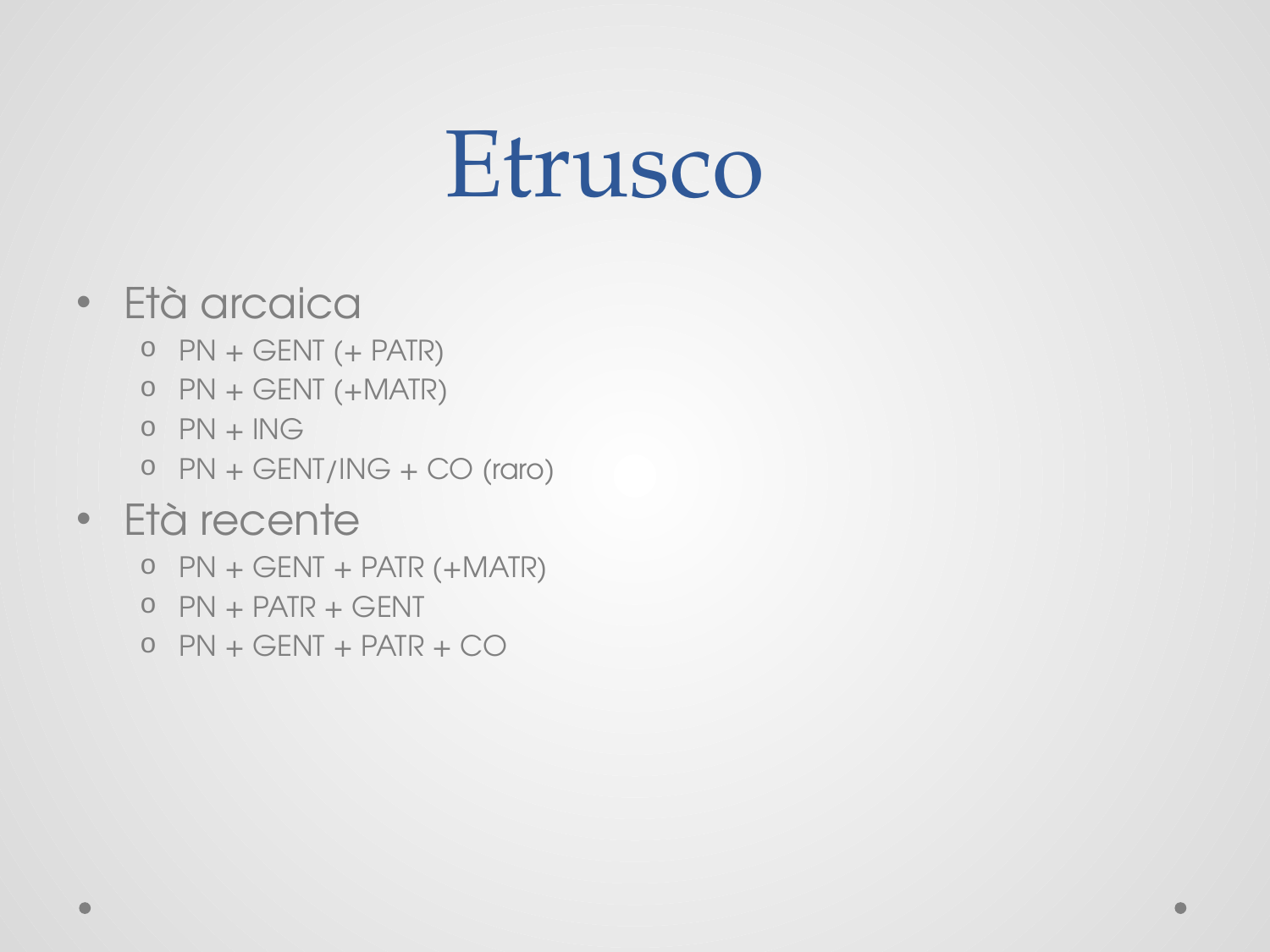

# Etrusco
Età arcaica
PN + GENT (+ PATR)
PN + GENT (+MATR)
PN + ING
PN + GENT/ING + CO (raro)
Età recente
PN + GENT + PATR (+MATR)
PN + PATR + GENT
PN + GENT + PATR + CO